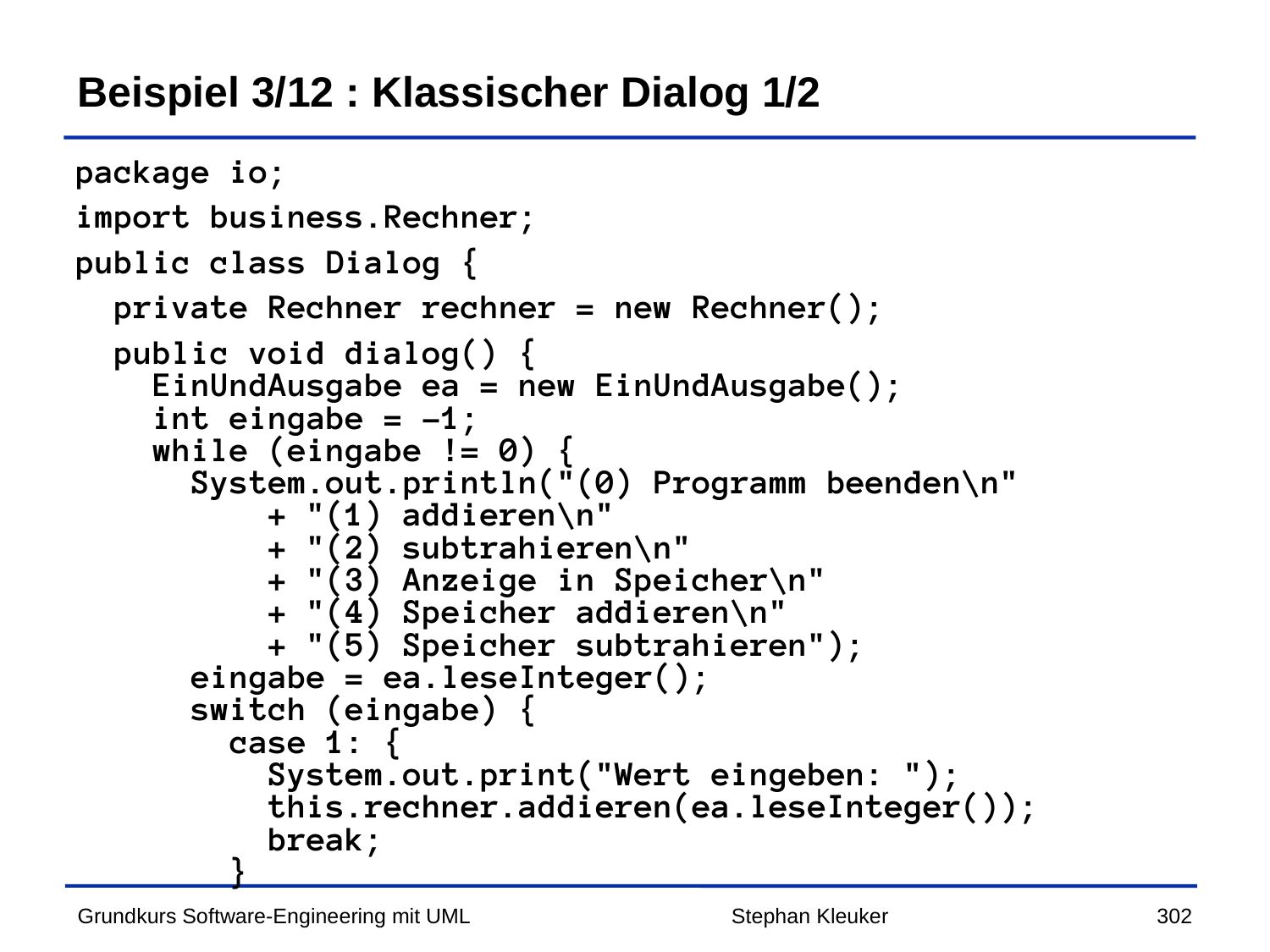

# Beispiel 3/12 : Klassischer Dialog 1/2
package io;

import business.Rechner;

public class Dialog {

  private Rechner rechner = new Rechner();

  public void dialog() {
    EinUndAusgabe ea = new EinUndAusgabe();
    int eingabe = -1;
    while (eingabe != 0) {
      System.out.println("(0) Programm beenden\n"
          + "(1) addieren\n"
          + "(2) subtrahieren\n"
          + "(3) Anzeige in Speicher\n"
          + "(4) Speicher addieren\n"
          + "(5) Speicher subtrahieren");
      eingabe = ea.leseInteger();
      switch (eingabe) {
        case 1: {
          System.out.print("Wert eingeben: ");
          this.rechner.addieren(ea.leseInteger());
          break;
        }
Stephan Kleuker